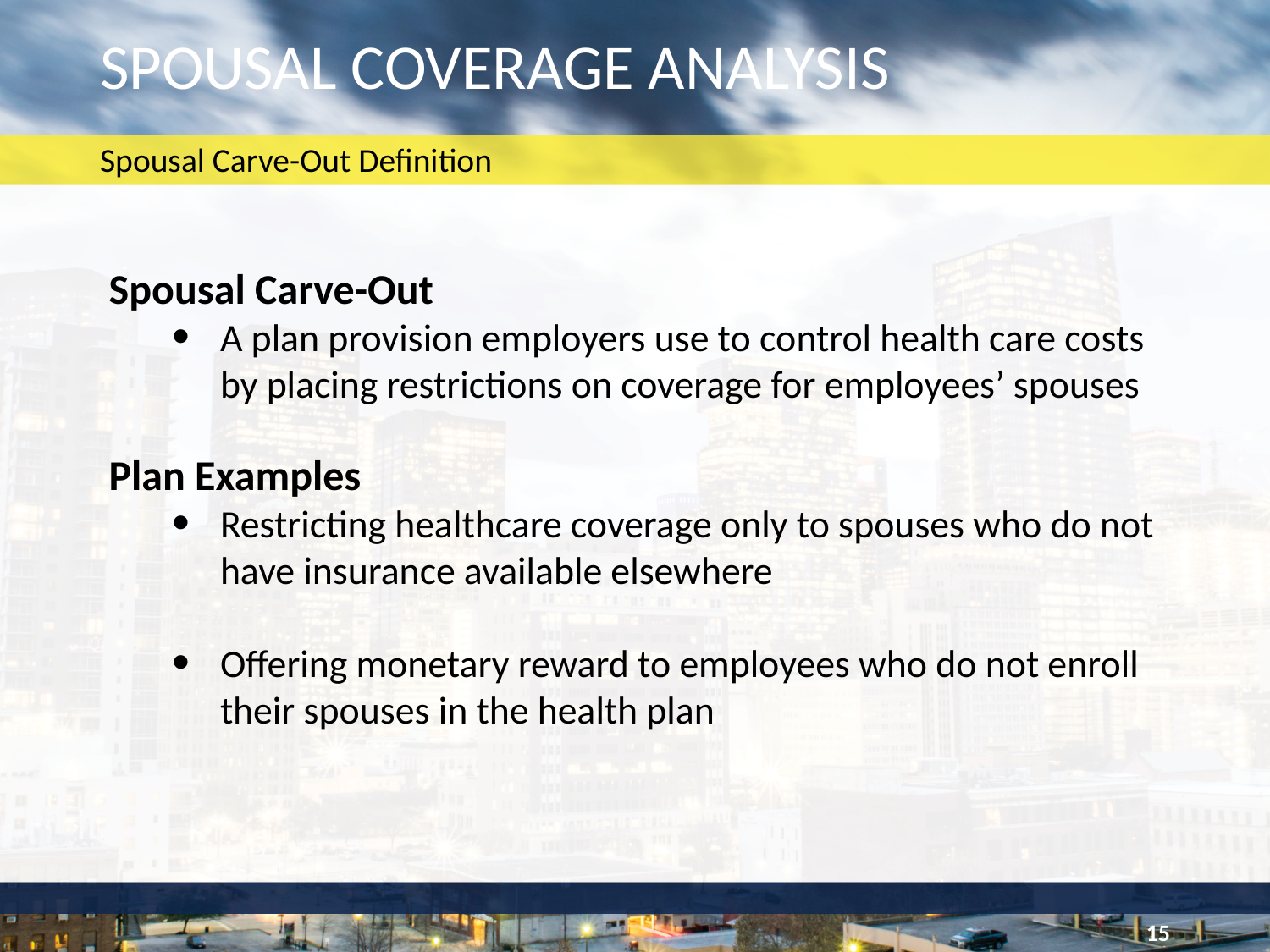

# SPOUSAL COVERAGE ANALYSIS
Spousal Carve-Out Definition
Spousal Carve-Out
A plan provision employers use to control health care costs by placing restrictions on coverage for employees’ spouses

Plan Examples
Restricting healthcare coverage only to spouses who do not have insurance available elsewhere

Offering monetary reward to employees who do not enroll their spouses in the health plan
15